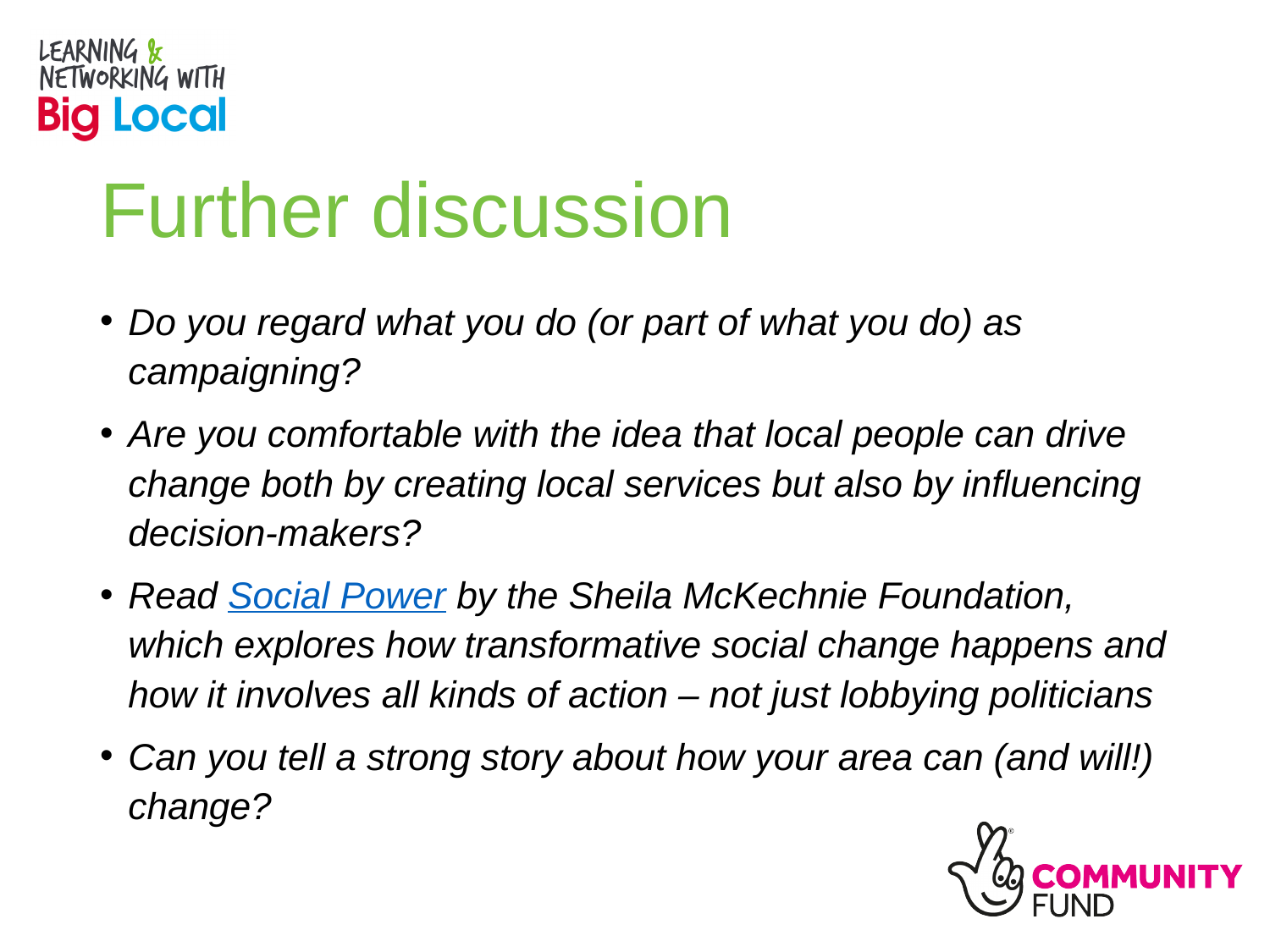

# Further discussion
Do you regard what you do (or part of what you do) as campaigning?
Are you comfortable with the idea that local people can drive change both by creating local services but also by influencing decision-makers?
Read Social Power by the Sheila McKechnie Foundation, which explores how transformative social change happens and how it involves all kinds of action – not just lobbying politicians
Can you tell a strong story about how your area can (and will!) change?